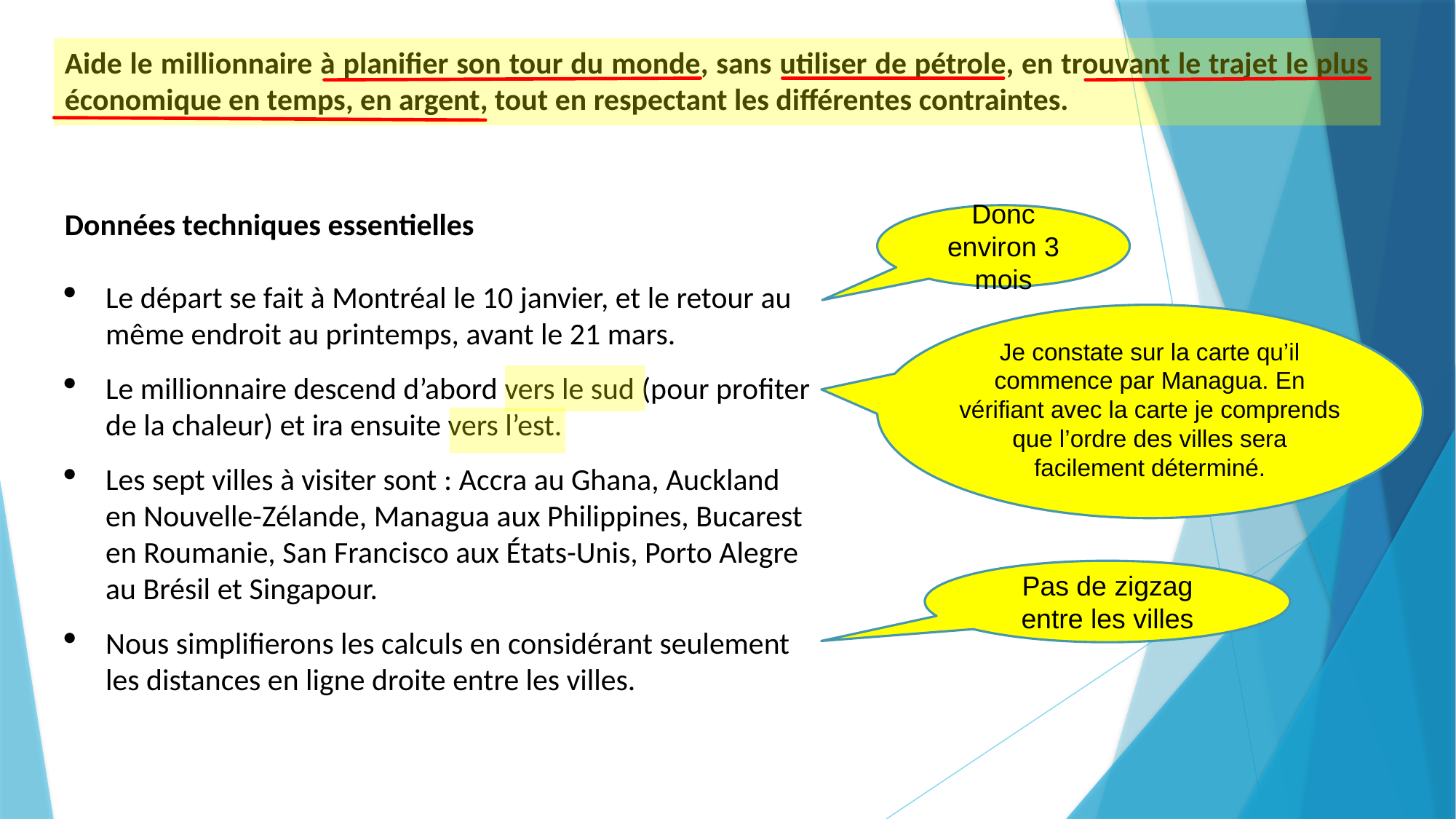

Aide le millionnaire à planifier son tour du monde, sans utiliser de pétrole, en trouvant le trajet le plus économique en temps, en argent, tout en respectant les différentes contraintes.

Données techniques essentielles

Le départ se fait à Montréal le 10 janvier, et le retour au même endroit au printemps, avant le 21 mars.
Le millionnaire descend d’abord vers le sud (pour profiter de la chaleur) et ira ensuite vers l’est.
Les sept villes à visiter sont : Accra au Ghana, Auckland en Nouvelle-Zélande, Managua aux Philippines, Bucarest en Roumanie, San Francisco aux États-Unis, Porto Alegre au Brésil et Singapour.
Nous simplifierons les calculs en considérant seulement les distances en ligne droite entre les villes.
Donc environ 3 mois
Je constate sur la carte qu’il commence par Managua. En vérifiant avec la carte je comprends que l’ordre des villes sera facilement déterminé.

Pas de zigzag entre les villes